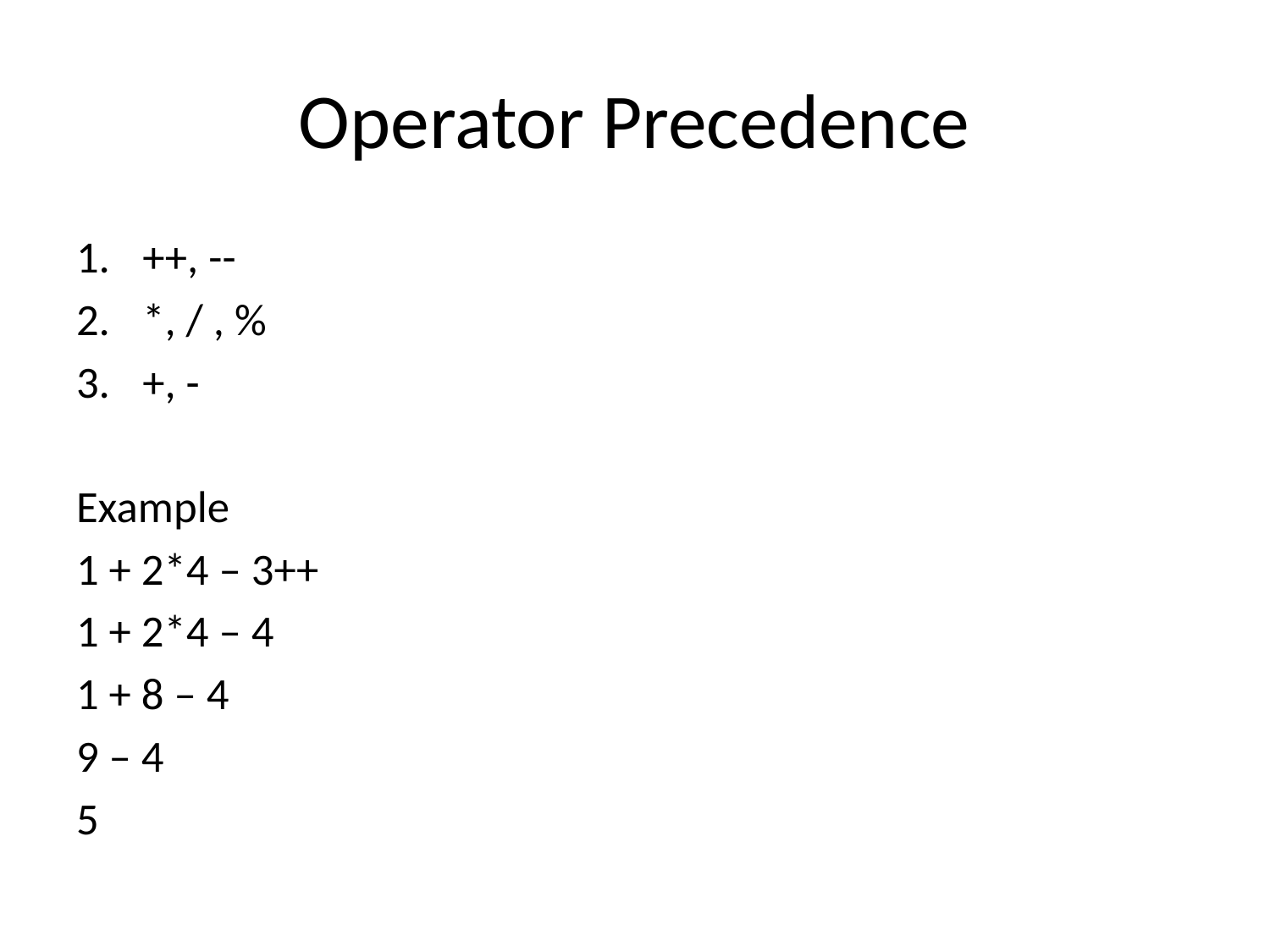

# Operator Precedence
++, --
*, / , %
+, -

Example
1 + 2*4 – 3++
1 + 2*4 – 4
1 + 8 – 4
9 – 4
5